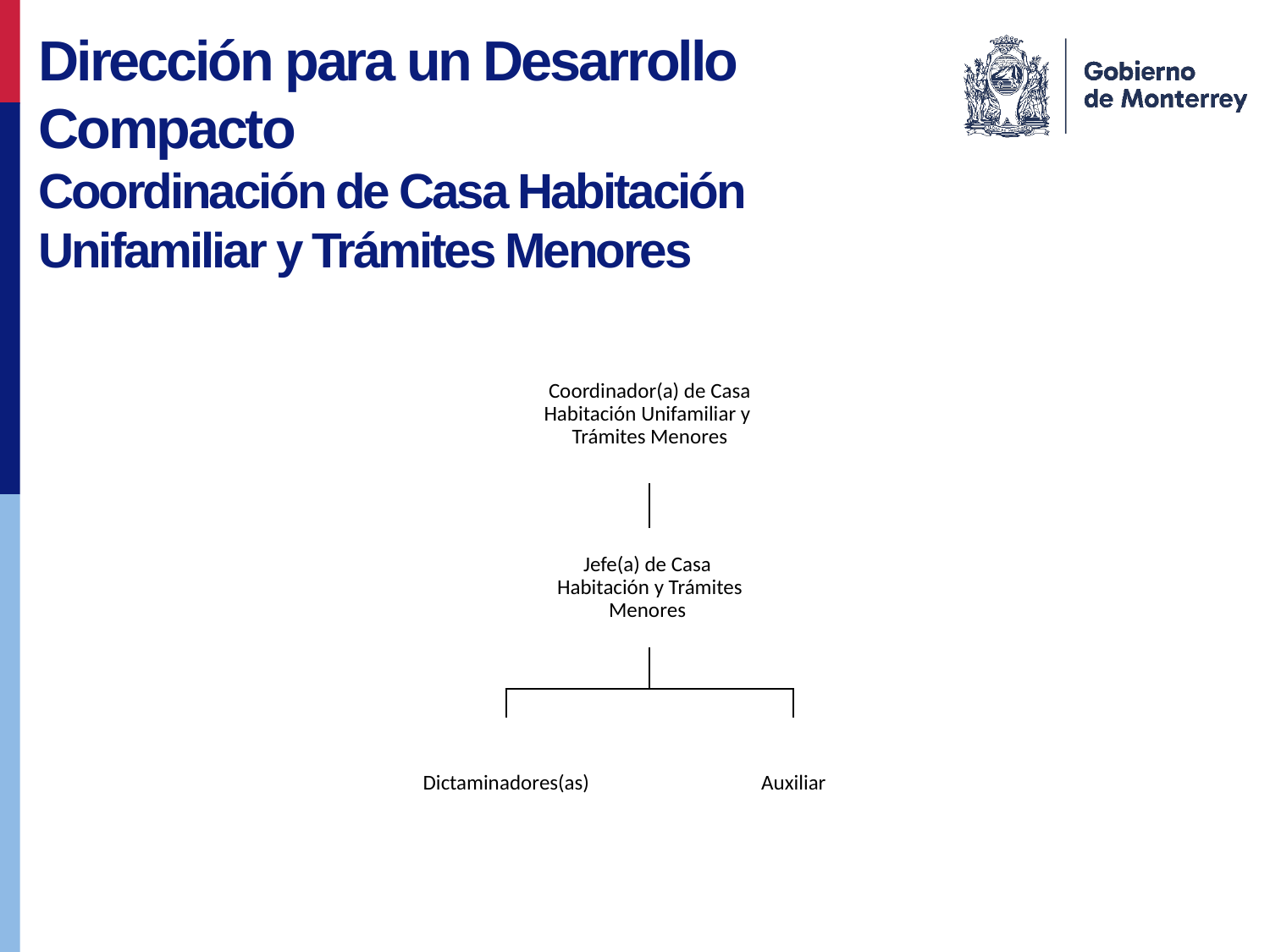

Dirección para un Desarrollo Compacto
Coordinación de Casa Habitación Unifamiliar y Trámites Menores
Coordinador(a) de Casa Habitación Unifamiliar y
Trámites Menores
Jefe(a) de Casa
Habitación y Trámites Menores
Dictaminadores(as)
Auxiliar